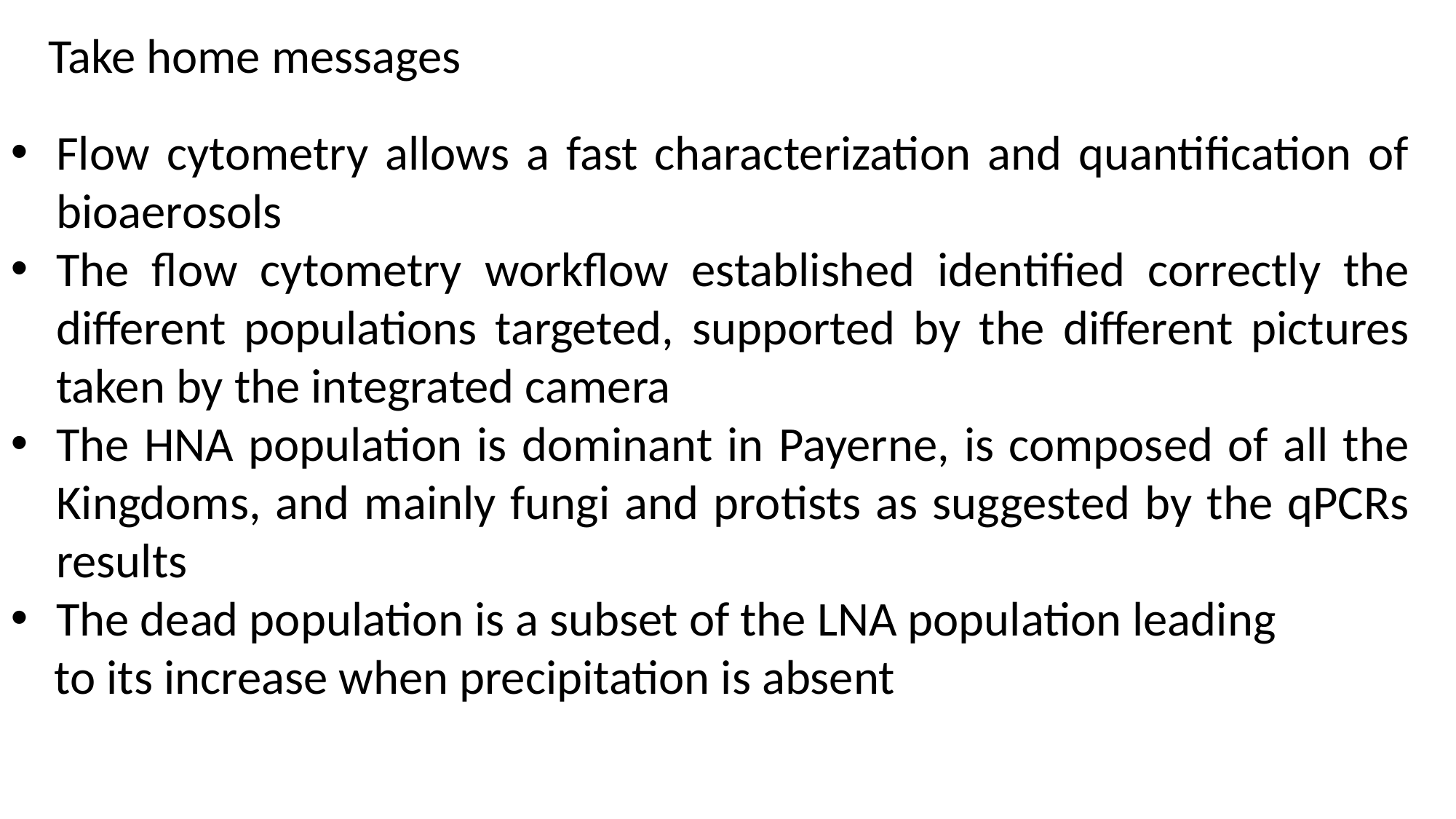

# Take home messages
Flow cytometry allows a fast characterization and quantification of bioaerosols
The flow cytometry workflow established identified correctly the different populations targeted, supported by the different pictures taken by the integrated camera
The HNA population is dominant in Payerne, is composed of all the Kingdoms, and mainly fungi and protists as suggested by the qPCRs results
The dead population is a subset of the LNA population leading
    to its increase when precipitation is absent